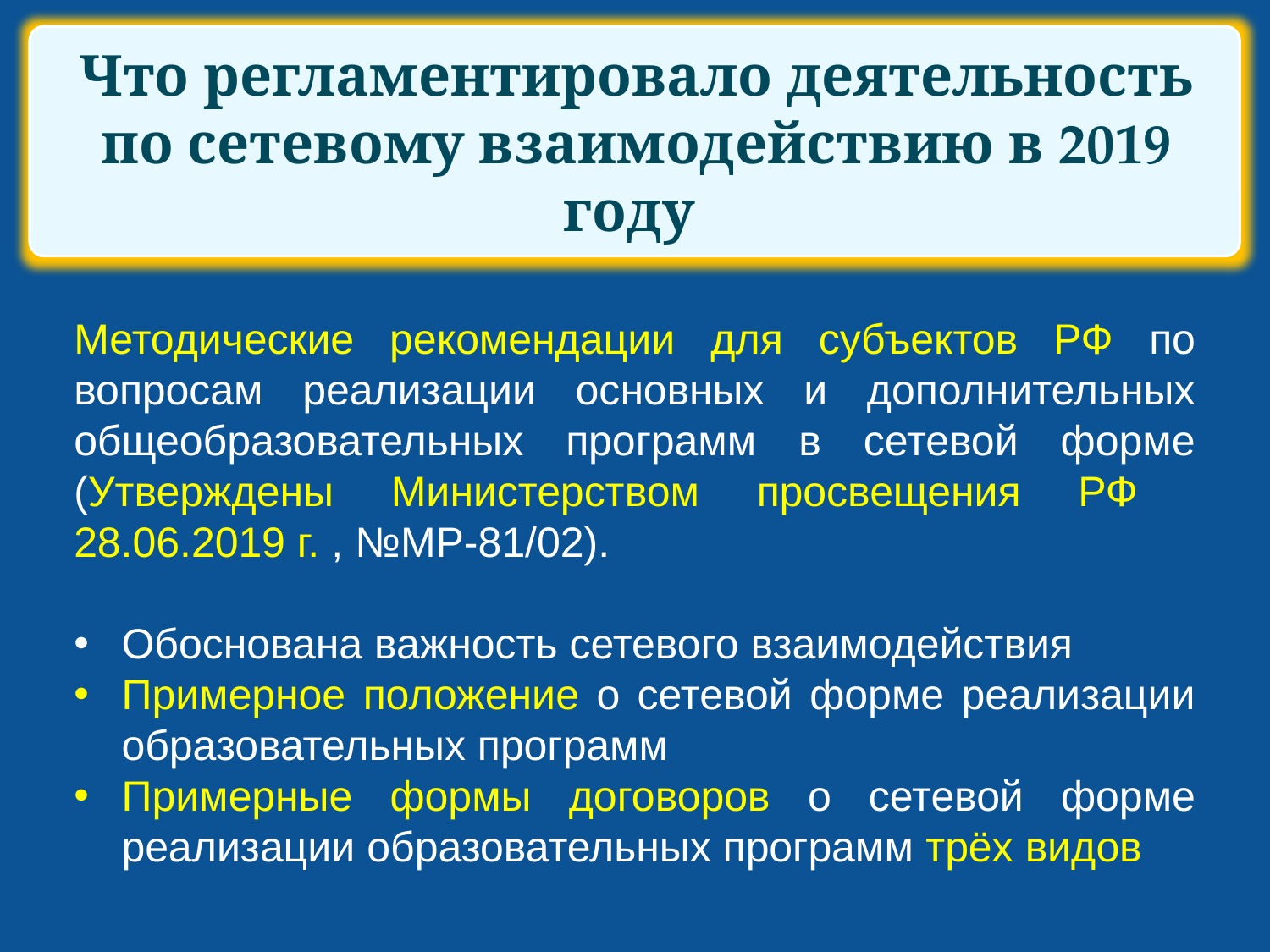

# Что регламентировало деятельность по сетевому взаимодействию в 2019 году
Методические рекомендации для субъектов РФ по вопросам реализации основных и дополнительных общеобразовательных программ в сетевой форме (Утверждены Министерством просвещения РФ  28.06.2019 г. , №МР-81/02).

Обоснована важность сетевого взаимодействия
Примерное положение о сетевой форме реализации образовательных программ
Примерные формы договоров о сетевой форме реализации образовательных программ трёх видов